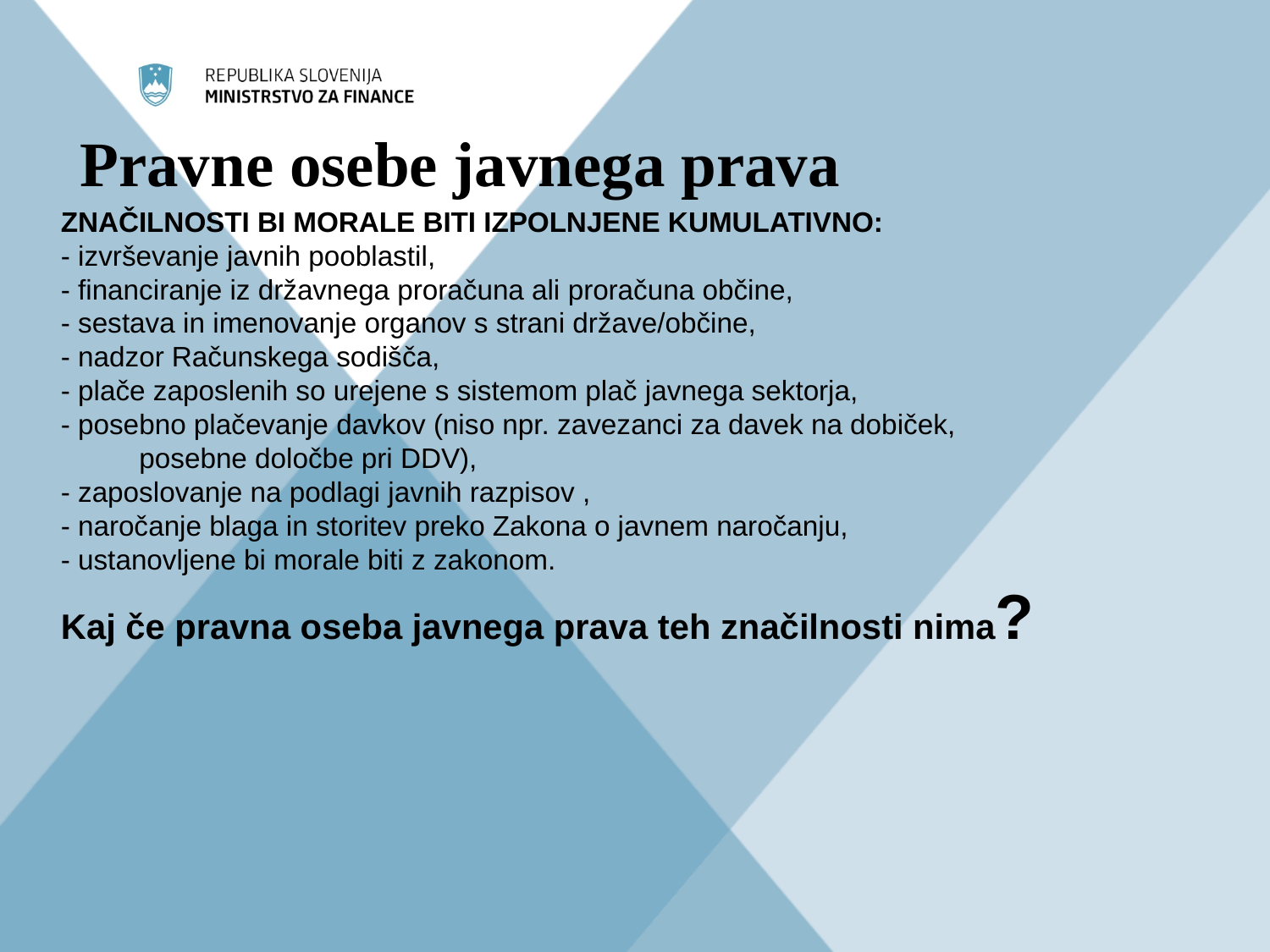

# Pravne osebe javnega prava
ZNAČILNOSTI BI MORALE BITI IZPOLNJENE KUMULATIVNO:
- izvrševanje javnih pooblastil,
- financiranje iz državnega proračuna ali proračuna občine,
- sestava in imenovanje organov s strani države/občine,
- nadzor Računskega sodišča,
- plače zaposlenih so urejene s sistemom plač javnega sektorja,
- posebno plačevanje davkov (niso npr. zavezanci za davek na dobiček,
          posebne določbe pri DDV),
- zaposlovanje na podlagi javnih razpisov ,
- naročanje blaga in storitev preko Zakona o javnem naročanju,
- ustanovljene bi morale biti z zakonom.
Kaj če pravna oseba javnega prava teh značilnosti nima?